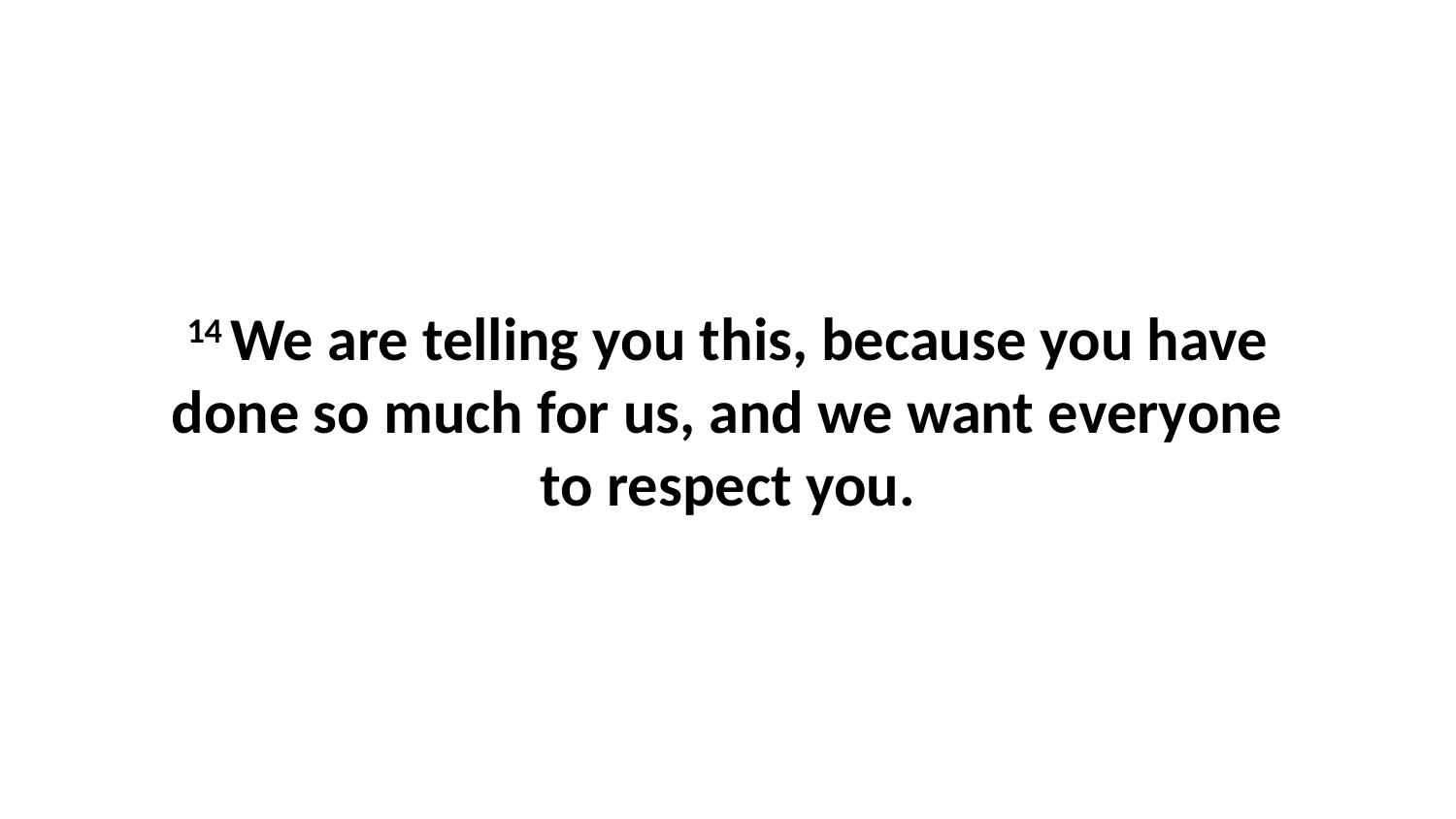

14 We are telling you this, because you have done so much for us, and we want everyone to respect you.